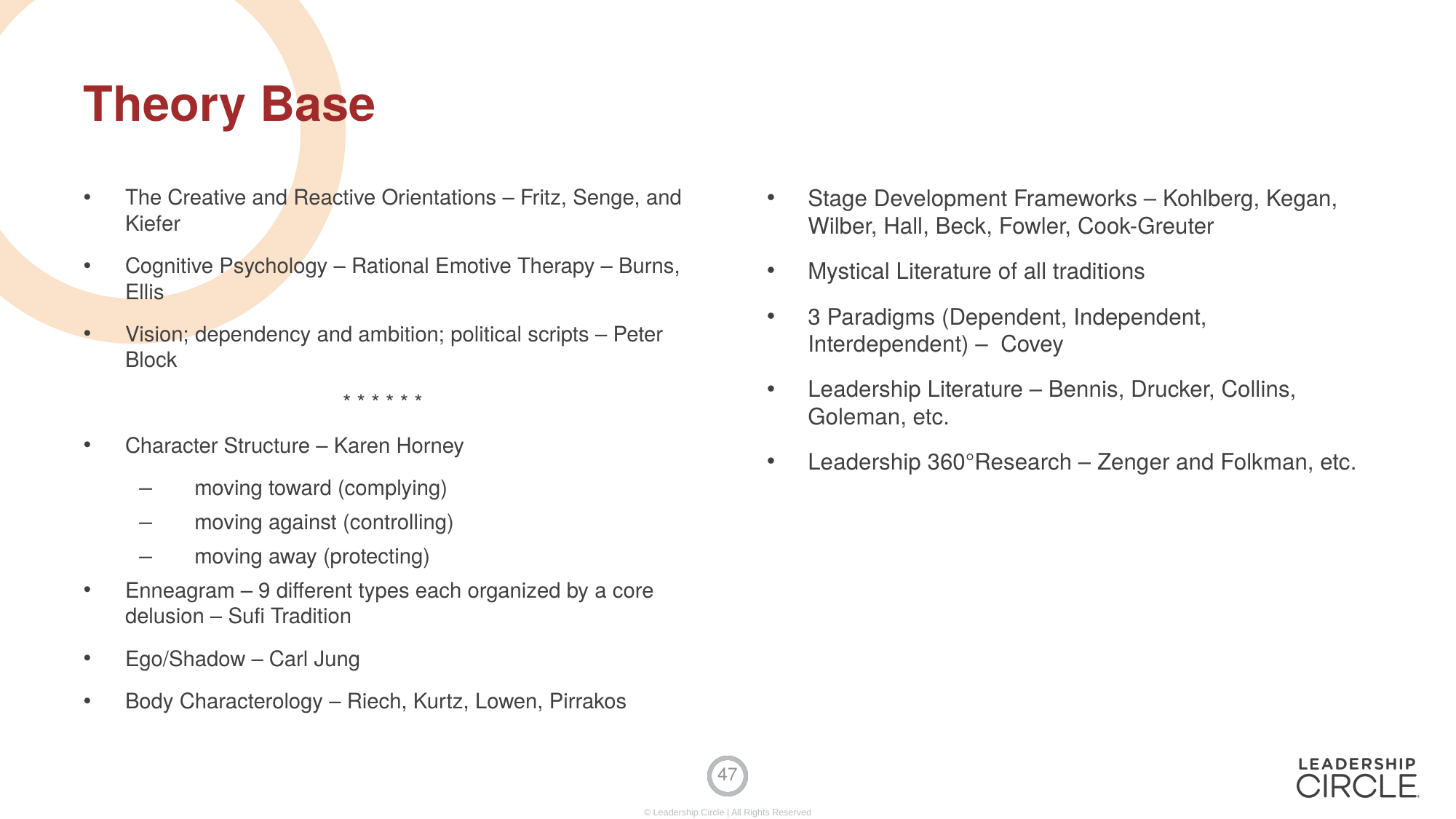

# Theory Base
The Creative and Reactive Orientations – Fritz, Senge, and Kiefer
Cognitive Psychology – Rational Emotive Therapy – Burns, Ellis
Vision; dependency and ambition; political scripts – Peter Block
* * * * * *
Character Structure – Karen Horney
moving toward (complying)
moving against (controlling)
moving away (protecting)
Enneagram – 9 different types each organized by a core delusion – Sufi Tradition
Ego/Shadow – Carl Jung
Body Characterology – Riech, Kurtz, Lowen, Pirrakos
Stage Development Frameworks – Kohlberg, Kegan, Wilber, Hall, Beck, Fowler, Cook-Greuter
Mystical Literature of all traditions
3 Paradigms (Dependent, Independent, Interdependent) –  Covey
Leadership Literature – Bennis, Drucker, Collins, Goleman, etc.
Leadership 360°Research – Zenger and Folkman, etc.
47
© Leadership Circle | All Rights Reserved